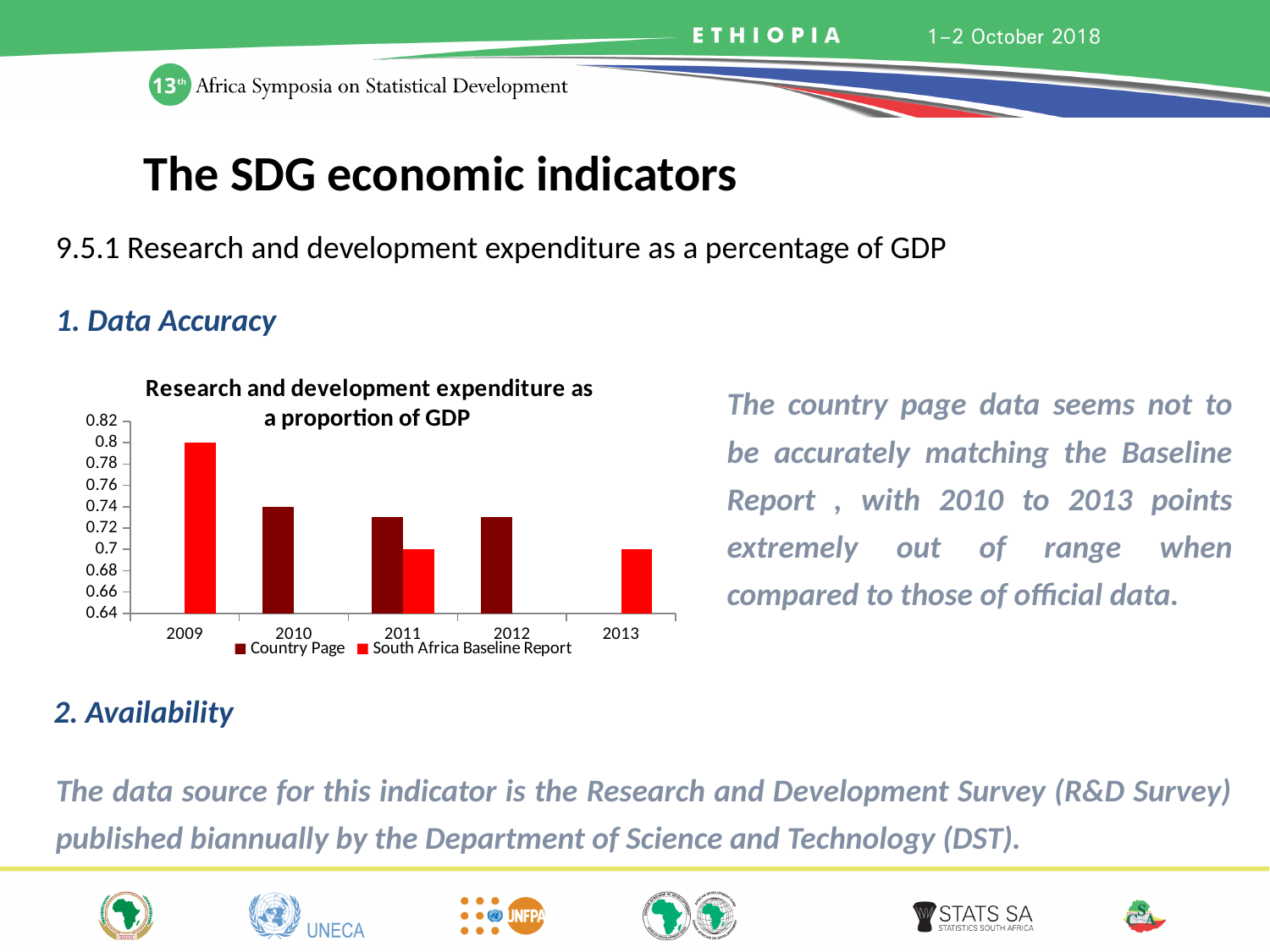

The SDG economic indicators
9.5.1 Research and development expenditure as a percentage of GDP
1. Data Accuracy

### Chart

| Category | Country Page | South Africa Baseline Report |
|---|---|---|
| 2009 | None | 0.8 |
| 2010 | 0.74 | None |
| 2011 | 0.73 | 0.7 |
| 2012 | 0.73 | None |
| 2013 | None | 0.7 |
The country page data seems not to be accurately matching the Baseline Report , with 2010 to 2013 points extremely out of range when compared to those of official data.
2. Availability
The data source for this indicator is the Research and Development Survey (R&D Survey) published biannually by the Department of Science and Technology (DST).